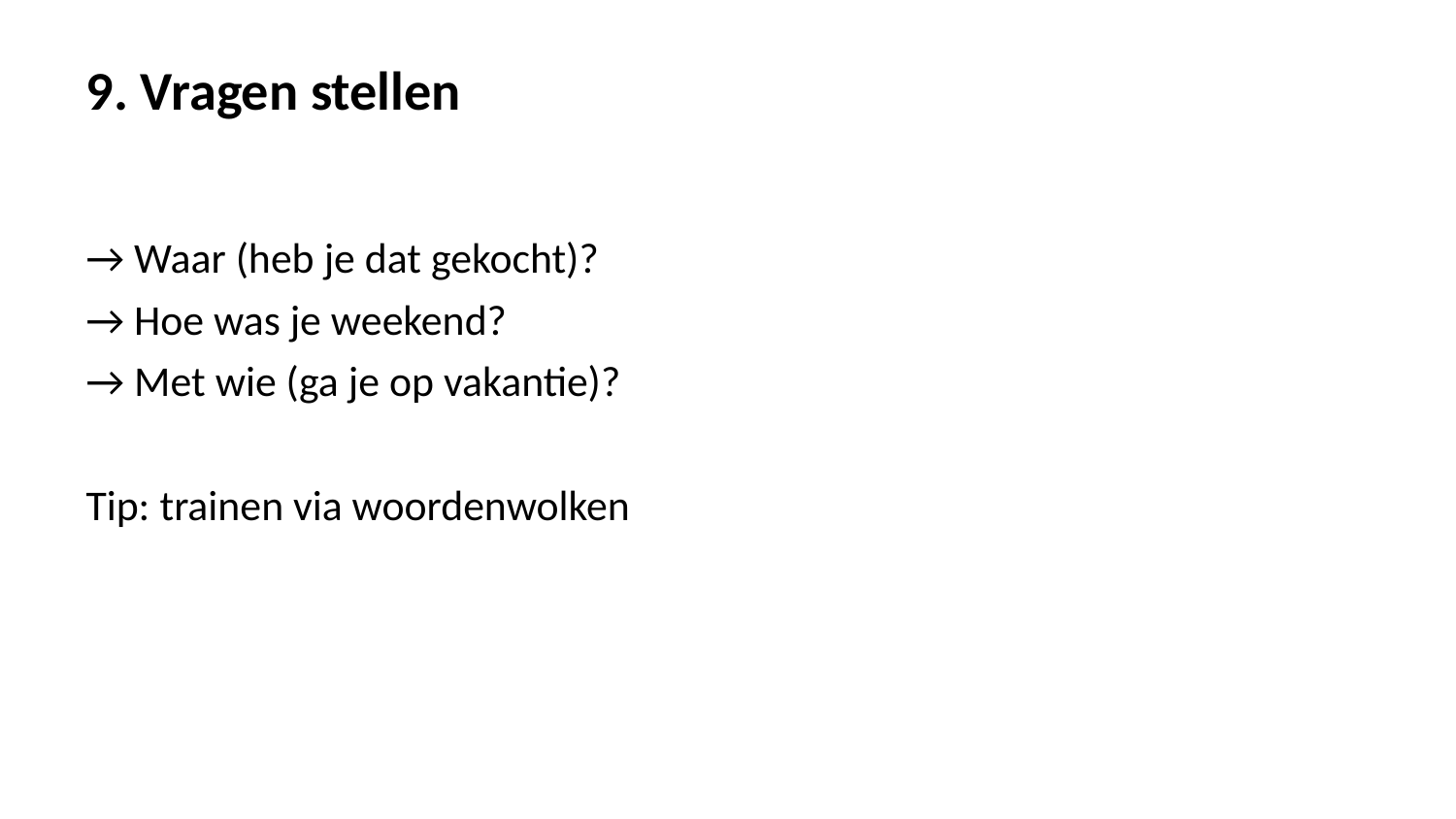

# 9. Vragen stellen

→ Waar (heb je dat gekocht)?
→ Hoe was je weekend?
→ Met wie (ga je op vakantie)?

Tip: trainen via woordenwolken